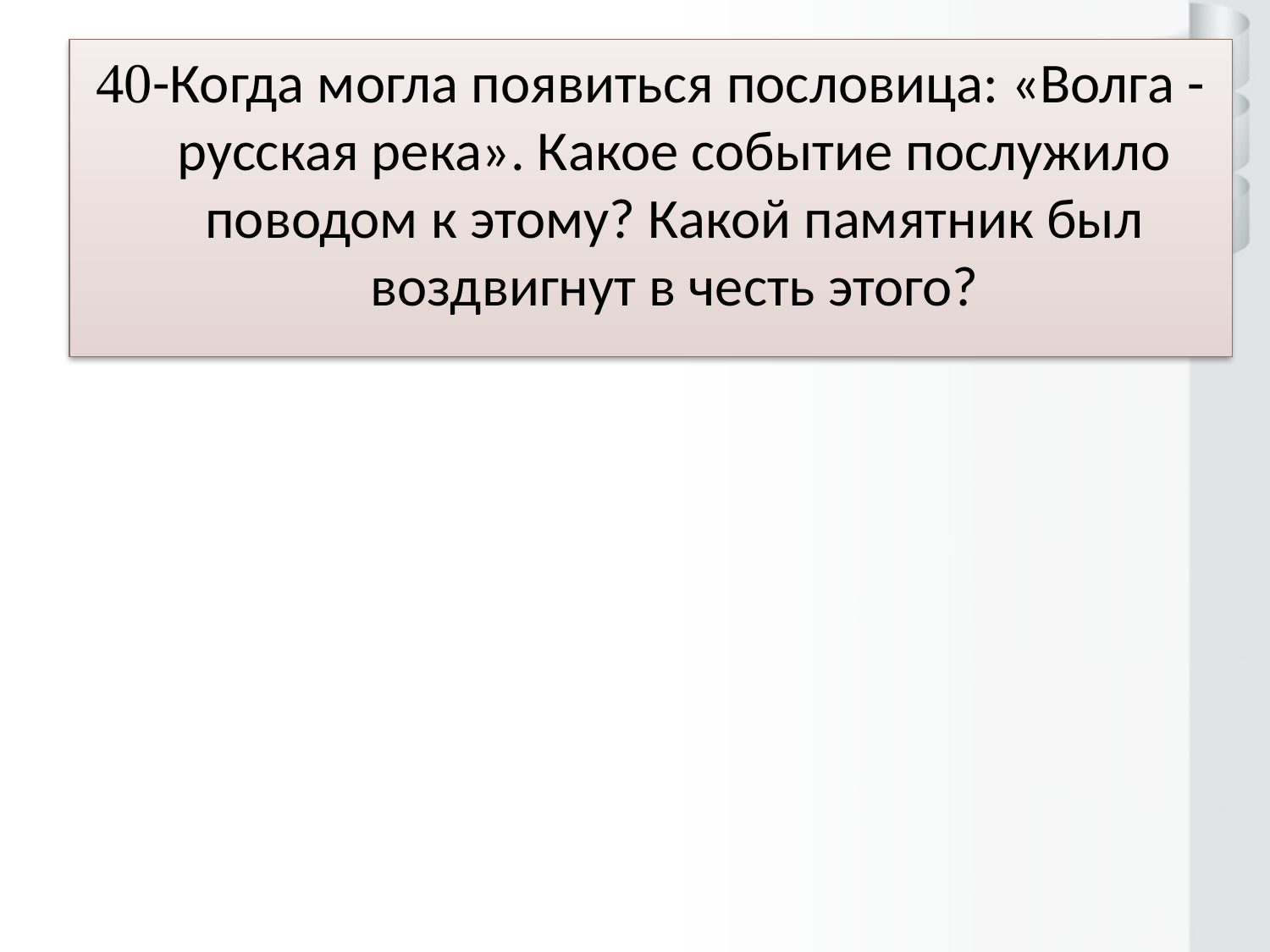

40-Когда могла появиться пословица: «Волга - русская река». Какое событие послужило поводом к этому? Какой памятник был воздвигнут в честь этого?